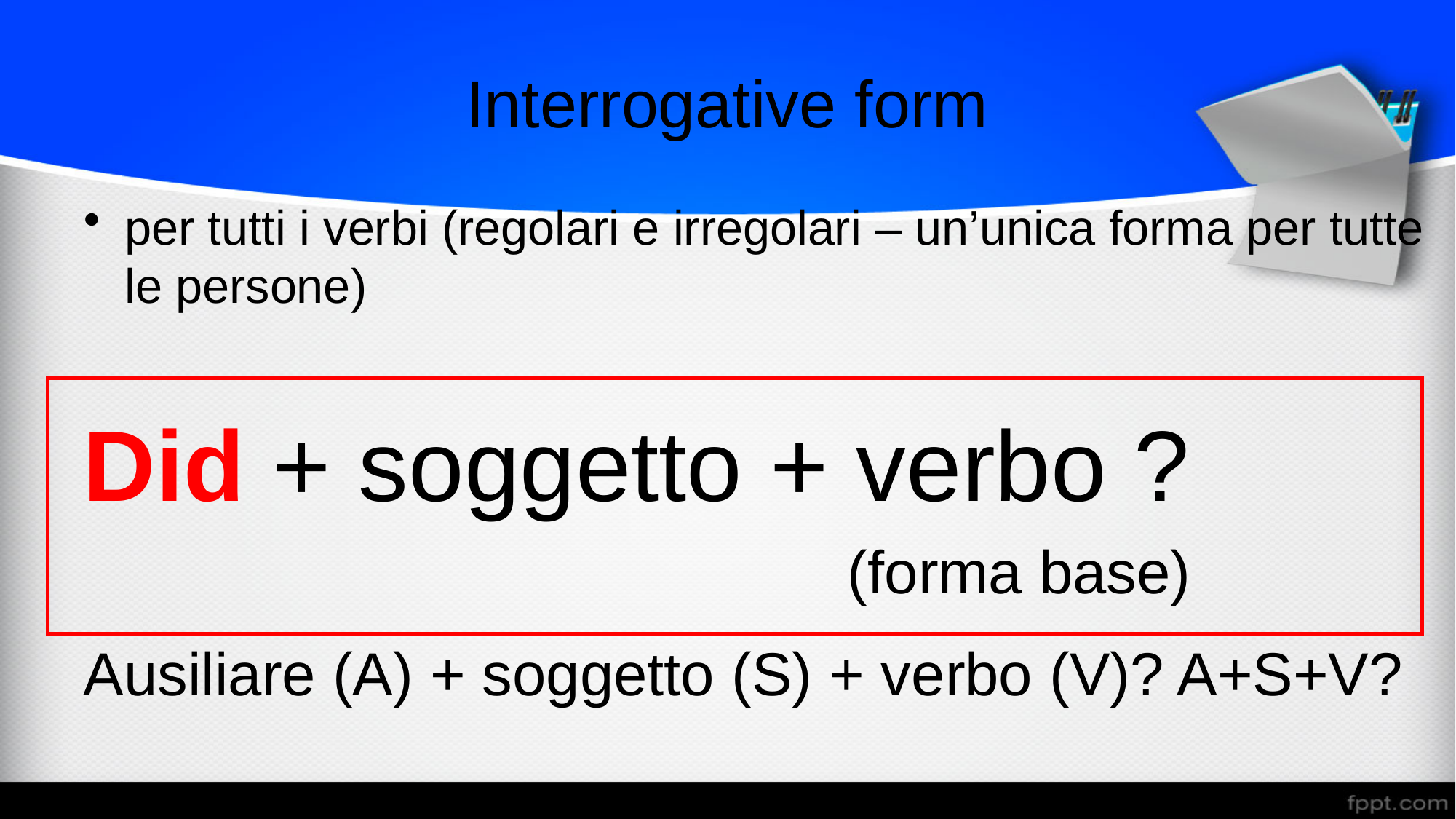

# Interrogative form
per tutti i verbi (regolari e irregolari – un’unica forma per tutte le persone)

Did + soggetto + verbo ?
				    			(forma base)

Ausiliare (A) + soggetto (S) + verbo (V)? A+S+V?